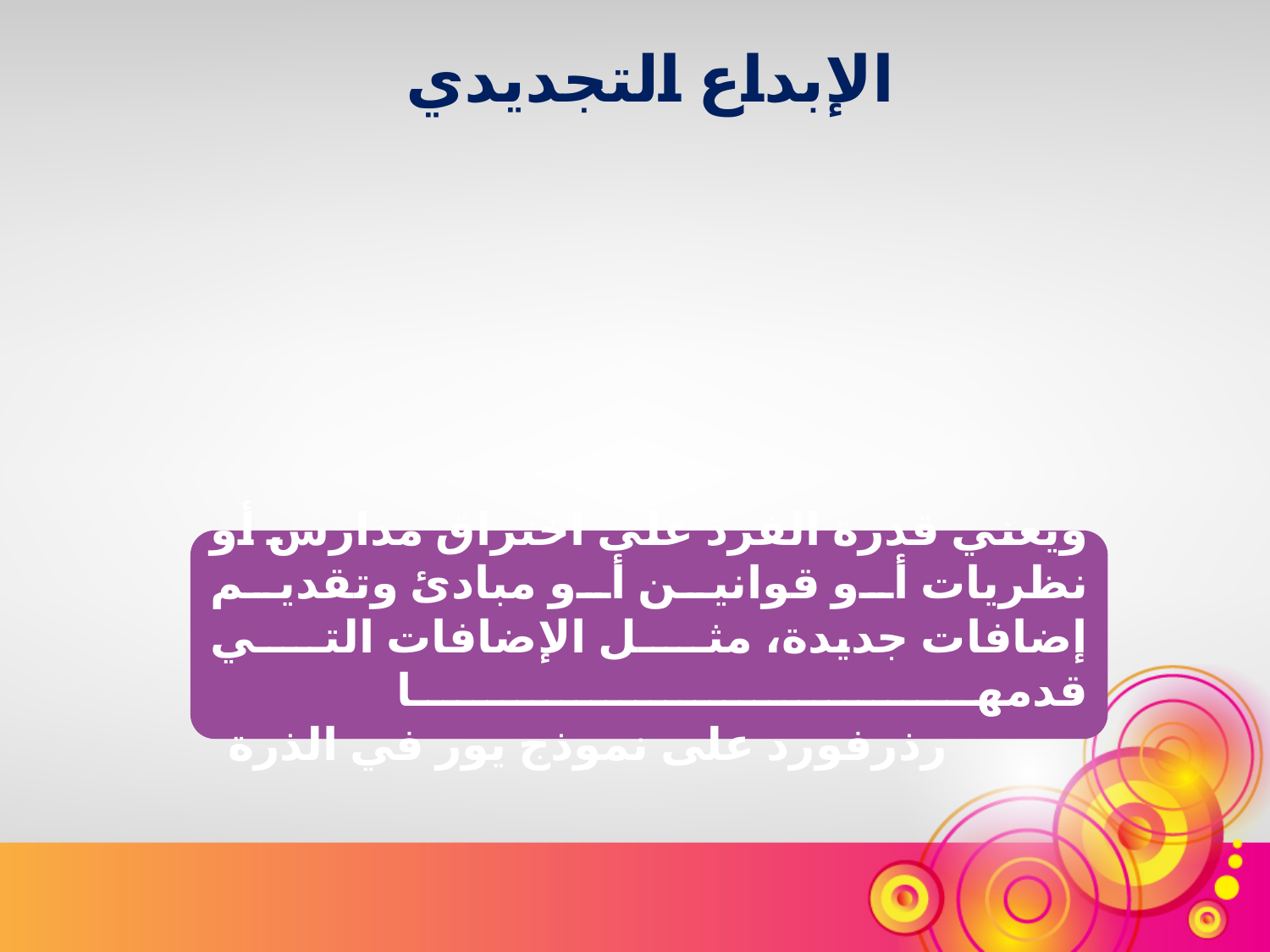

الإبداع التجديدي
ويعني قدرة الفرد على اختراق مدارس أو نظريات أو قوانين أو مبادئ وتقديم إضافات جديدة، مثل الإضافات التي قدمها
            رذرفورد على نموذج يور في الذرة